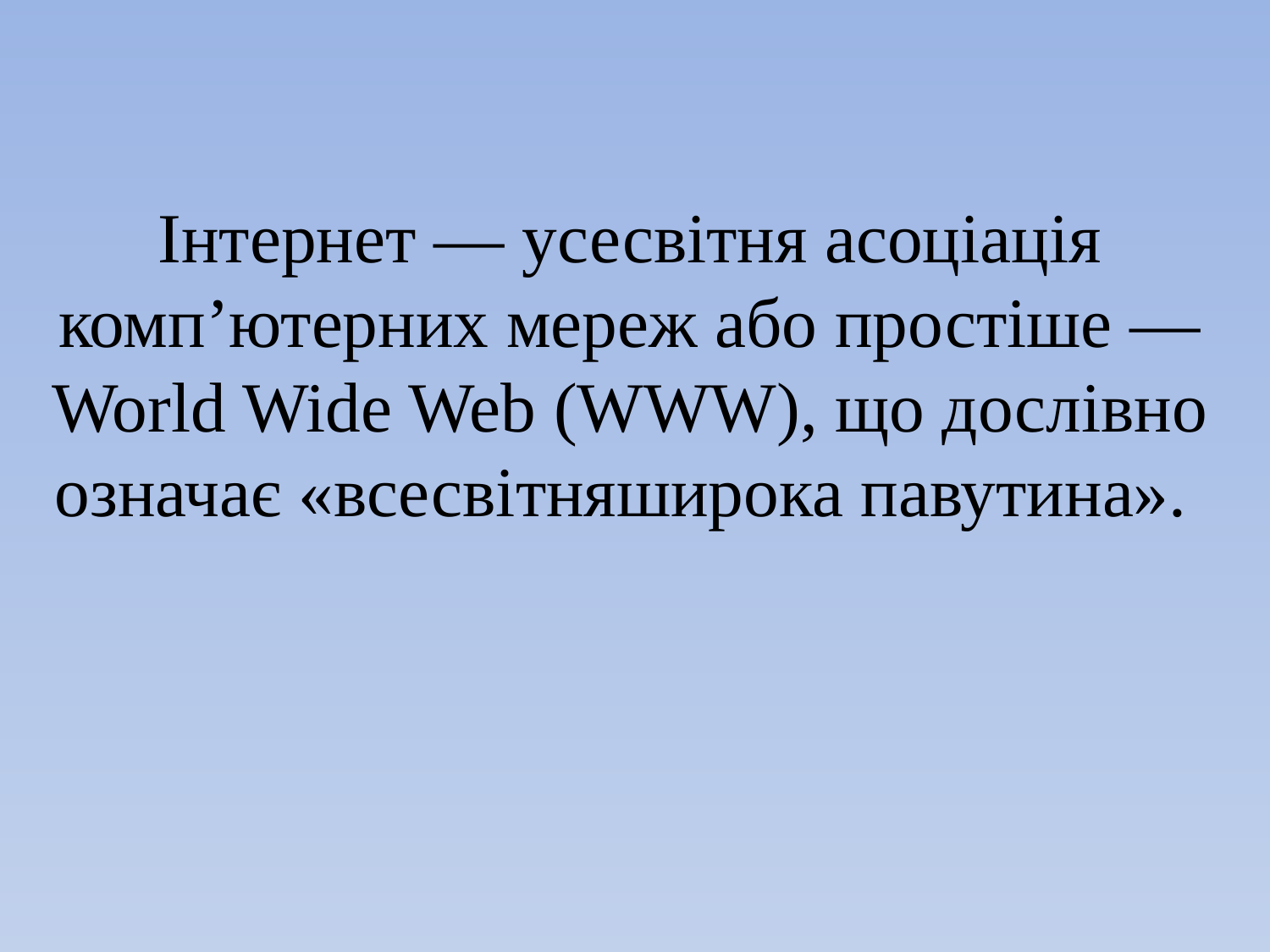

Інтернет — усесвітня асоціація комп’ютерних мереж або простіше — World Wide Web (WWW), що дослівно означає «всесвітняширока павутина».